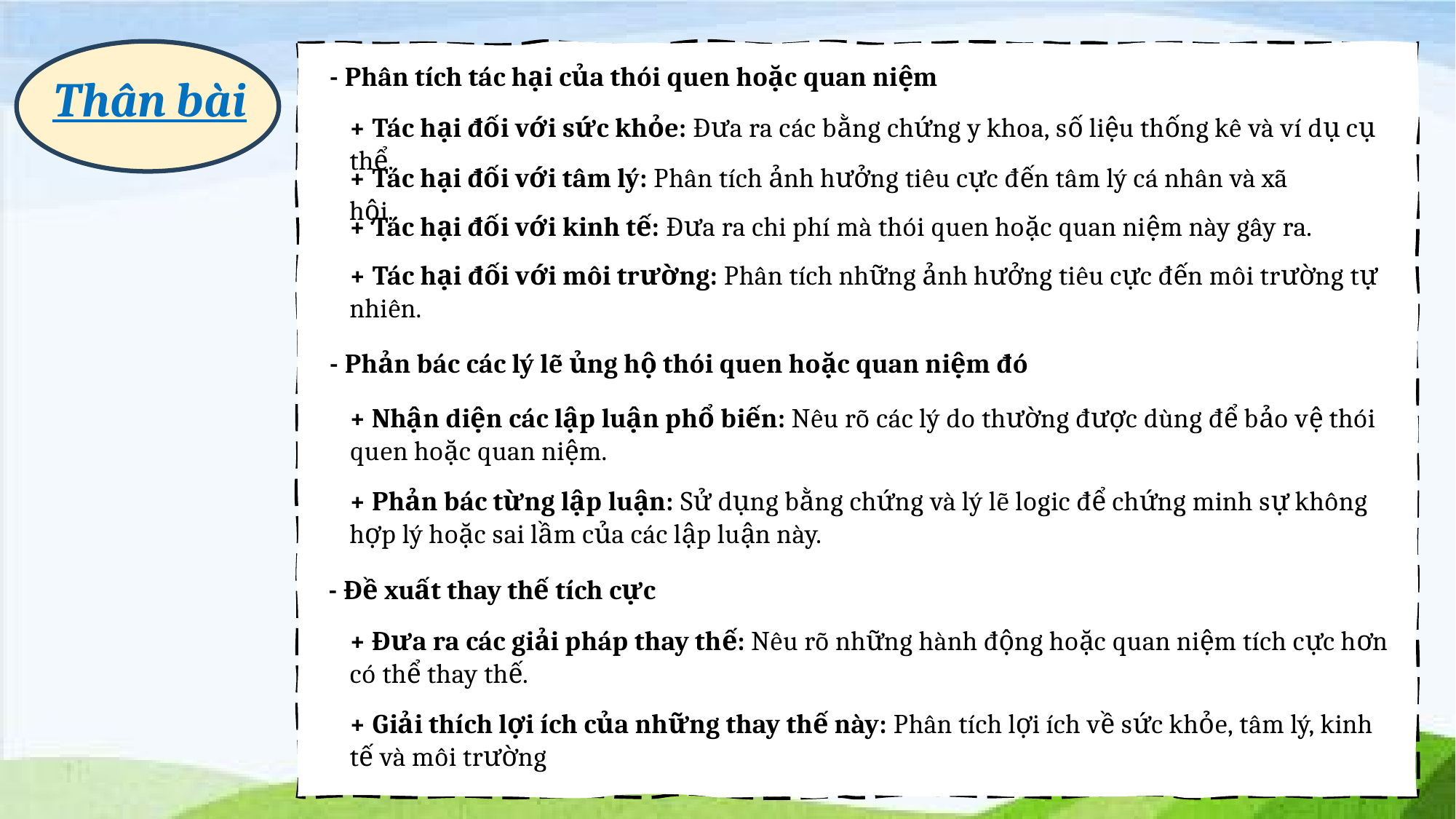

Thân bài

- Phân tích tác hại của thói quen hoặc quan niệm
+ Tác hại đối với sức khỏe: Đưa ra các bằng chứng y khoa, số liệu thống kê và ví dụ cụ thể.
+ Tác hại đối với tâm lý: Phân tích ảnh hưởng tiêu cực đến tâm lý cá nhân và xã hội.
+ Tác hại đối với kinh tế: Đưa ra chi phí mà thói quen hoặc quan niệm này gây ra.
+ Tác hại đối với môi trường: Phân tích những ảnh hưởng tiêu cực đến môi trường tự nhiên.
- Phản bác các lý lẽ ủng hộ thói quen hoặc quan niệm đó
+ Nhận diện các lập luận phổ biến: Nêu rõ các lý do thường được dùng để bảo vệ thói quen hoặc quan niệm.
+ Phản bác từng lập luận: Sử dụng bằng chứng và lý lẽ logic để chứng minh sự không hợp lý hoặc sai lầm của các lập luận này.
- Đề xuất thay thế tích cực
+ Đưa ra các giải pháp thay thế: Nêu rõ những hành động hoặc quan niệm tích cực hơn có thể thay thế.
+ Giải thích lợi ích của những thay thế này: Phân tích lợi ích về sức khỏe, tâm lý, kinh tế và môi trường